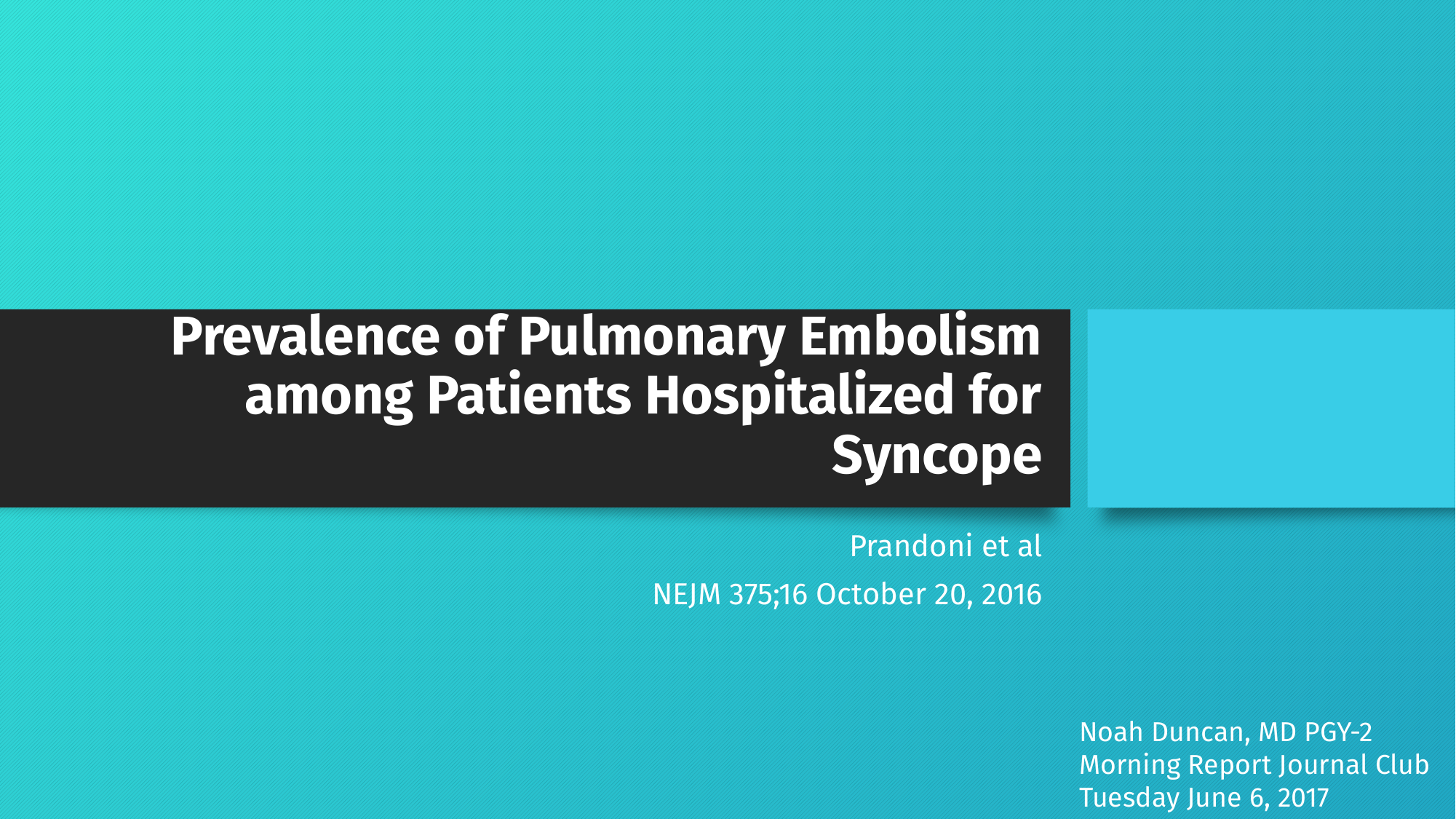

# Prevalence of Pulmonary Embolism among Patients Hospitalized for Syncope
Prandoni et al
NEJM 375;16 October 20, 2016
Noah Duncan, MD PGY-2
Morning Report Journal Club
Tuesday June 6, 2017